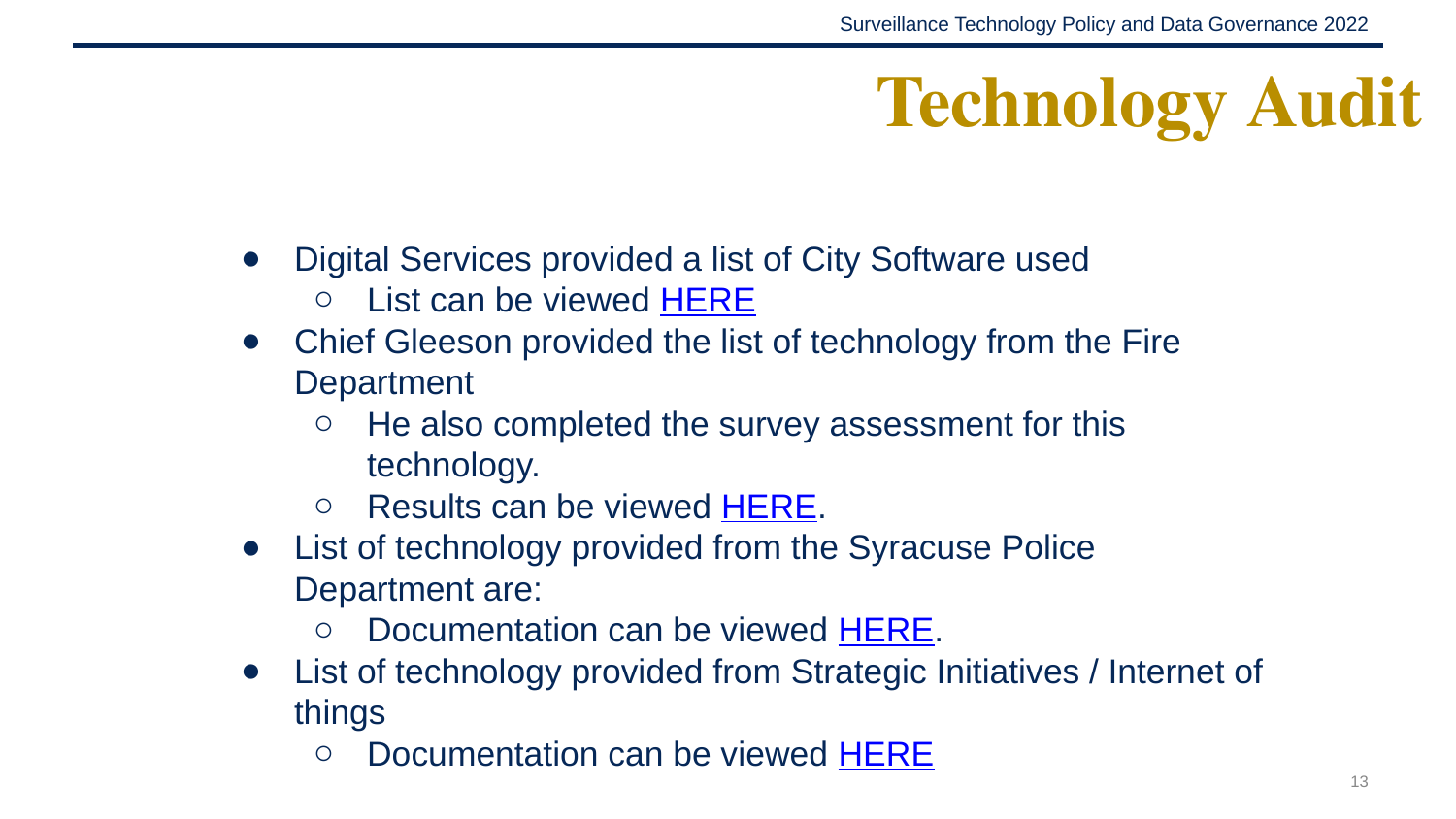

# Technology Audit

Digital Services provided a list of City Software used
List can be viewed HERE
Chief Gleeson provided the list of technology from the Fire Department
He also completed the survey assessment for this technology.
Results can be viewed HERE.
List of technology provided from the Syracuse Police Department are:
Documentation can be viewed HERE.
List of technology provided from Strategic Initiatives / Internet of things
Documentation can be viewed HERE